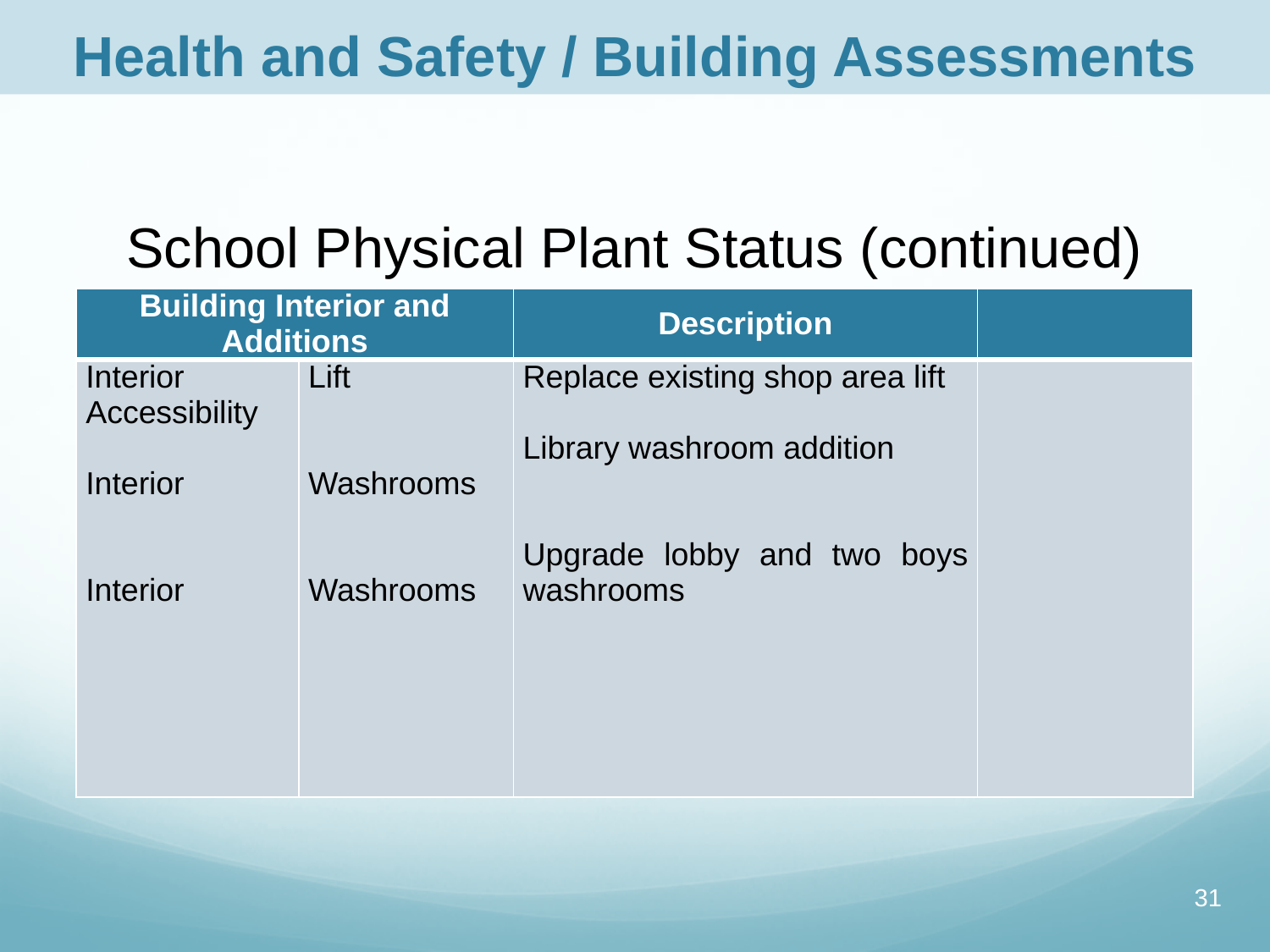

Health and Safety / Building Assessments
# School Physical Plant Status (continued)
| Building Interior and Additions |  | Description |  |
| --- | --- | --- | --- |
| Interior Accessibility Interior Interior | Lift Washrooms Washrooms | Replace existing shop area lift Library washroom addition Upgrade lobby and two boys washrooms |  |
31